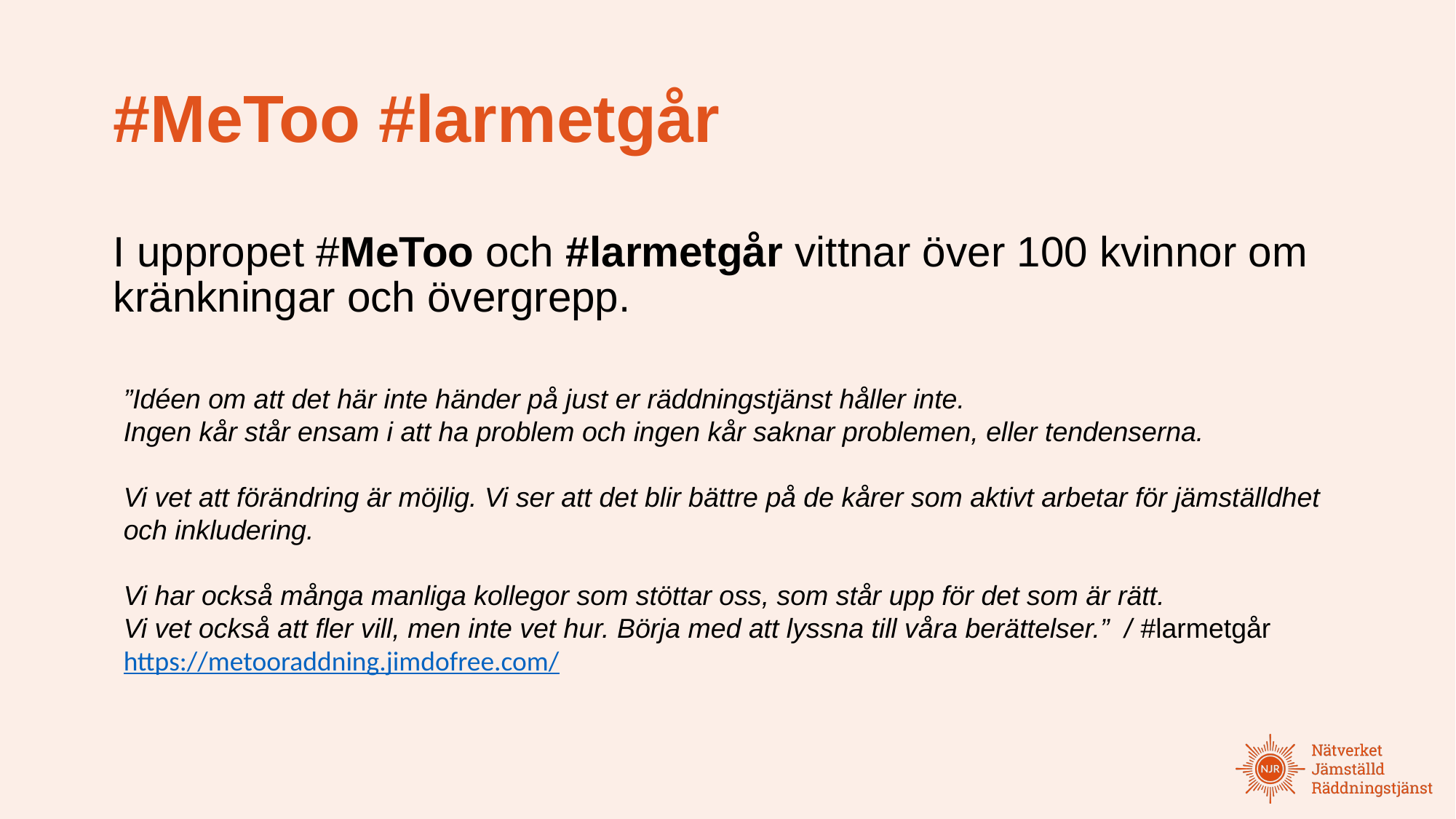

# #MeToo #larmetgår
I uppropet #MeToo och #larmetgår vittnar över 100 kvinnor om kränkningar och övergrepp.
”Idéen om att det här inte händer på just er räddningstjänst håller inte.
Ingen kår står ensam i att ha problem och ingen kår saknar problemen, eller tendenserna.

Vi vet att förändring är möjlig. Vi ser att det blir bättre på de kårer som aktivt arbetar för jämställdhet och inkludering.

Vi har också många manliga kollegor som stöttar oss, som står upp för det som är rätt.
Vi vet också att fler vill, men inte vet hur. Börja med att lyssna till våra berättelser.”  / #larmetgår
https://metooraddning.jimdofree.com/